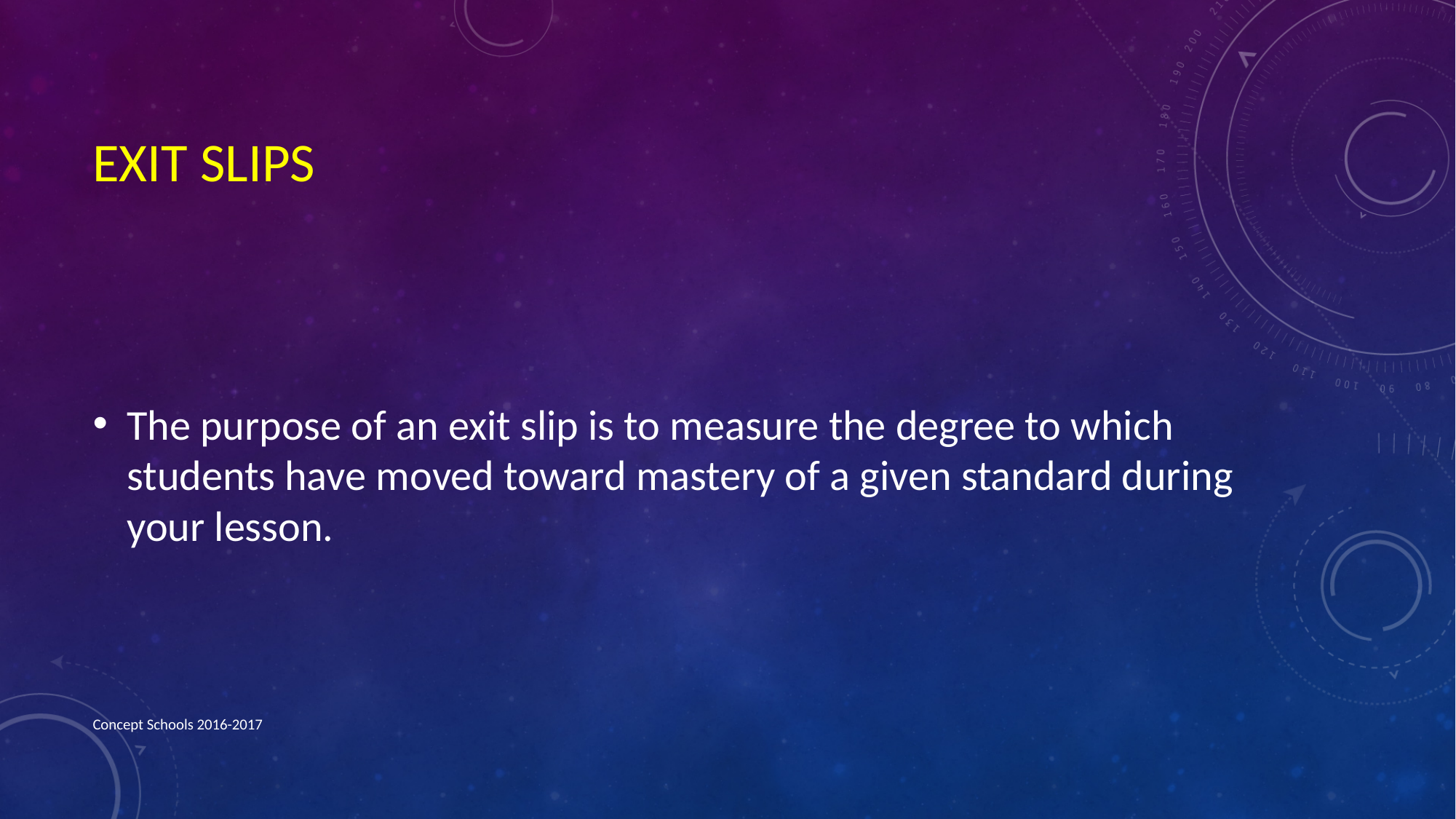

# Exit Slips
The purpose of an exit slip is to measure the degree to which students have moved toward mastery of a given standard during your lesson.
Concept Schools 2016-2017